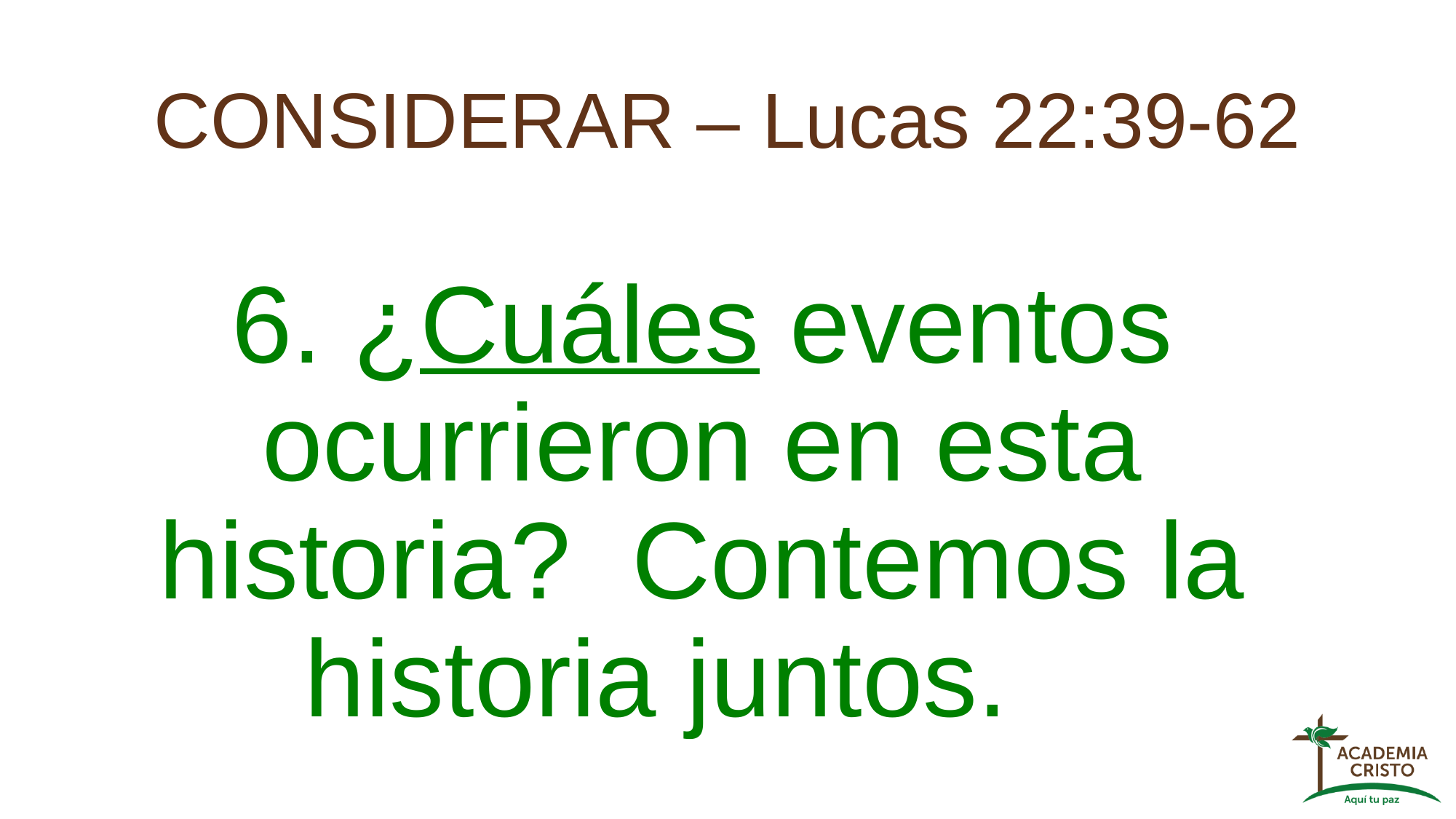

# CONSIDERAR – Lucas 22:39-62
6. ¿Cuáles eventos ocurrieron en esta historia?  Contemos la historia juntos.